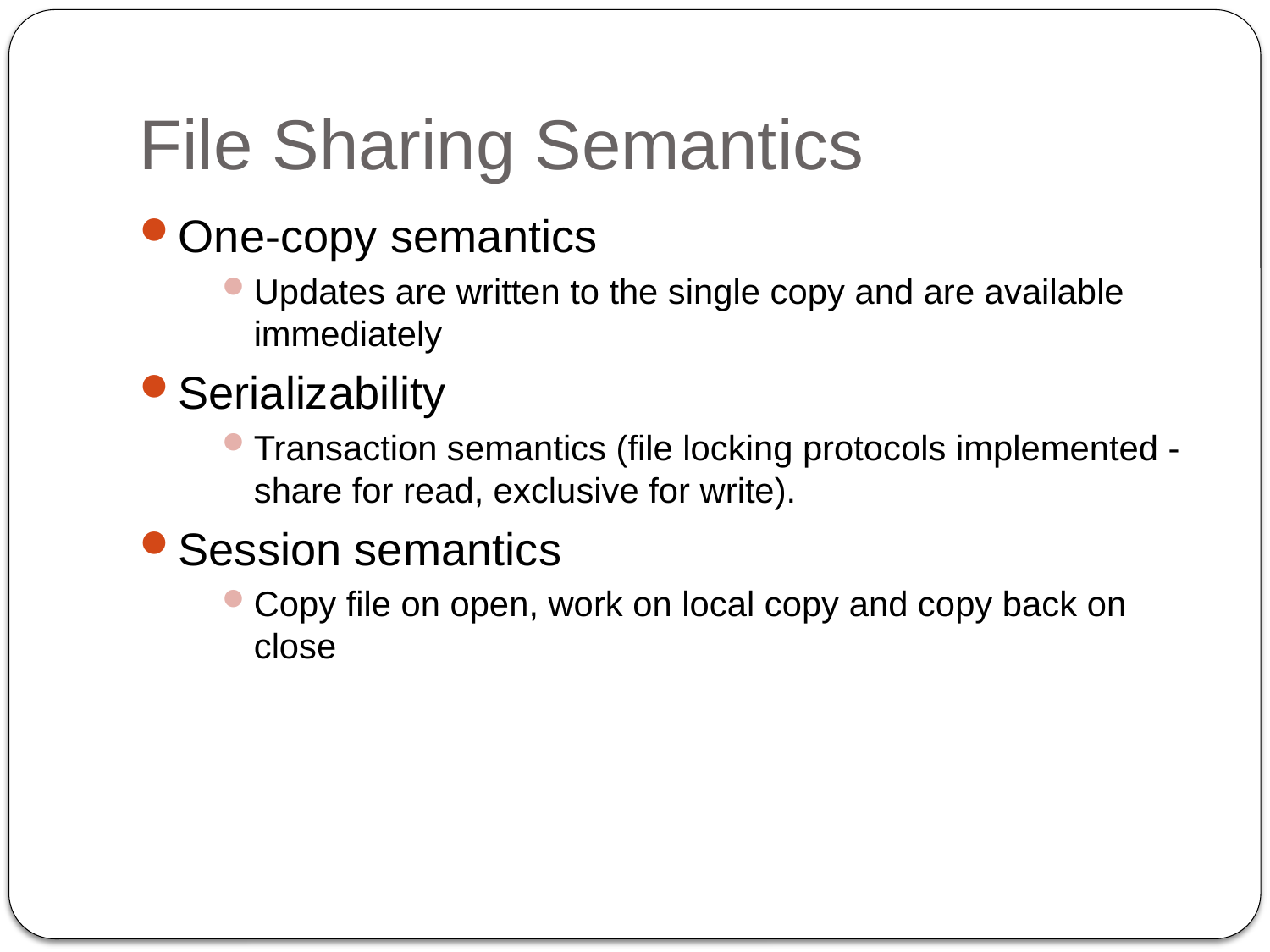

# File Sharing Semantics
One-copy semantics
Updates are written to the single copy and are available immediately
Serializability
Transaction semantics (file locking protocols implemented - share for read, exclusive for write).
Session semantics
Copy file on open, work on local copy and copy back on close